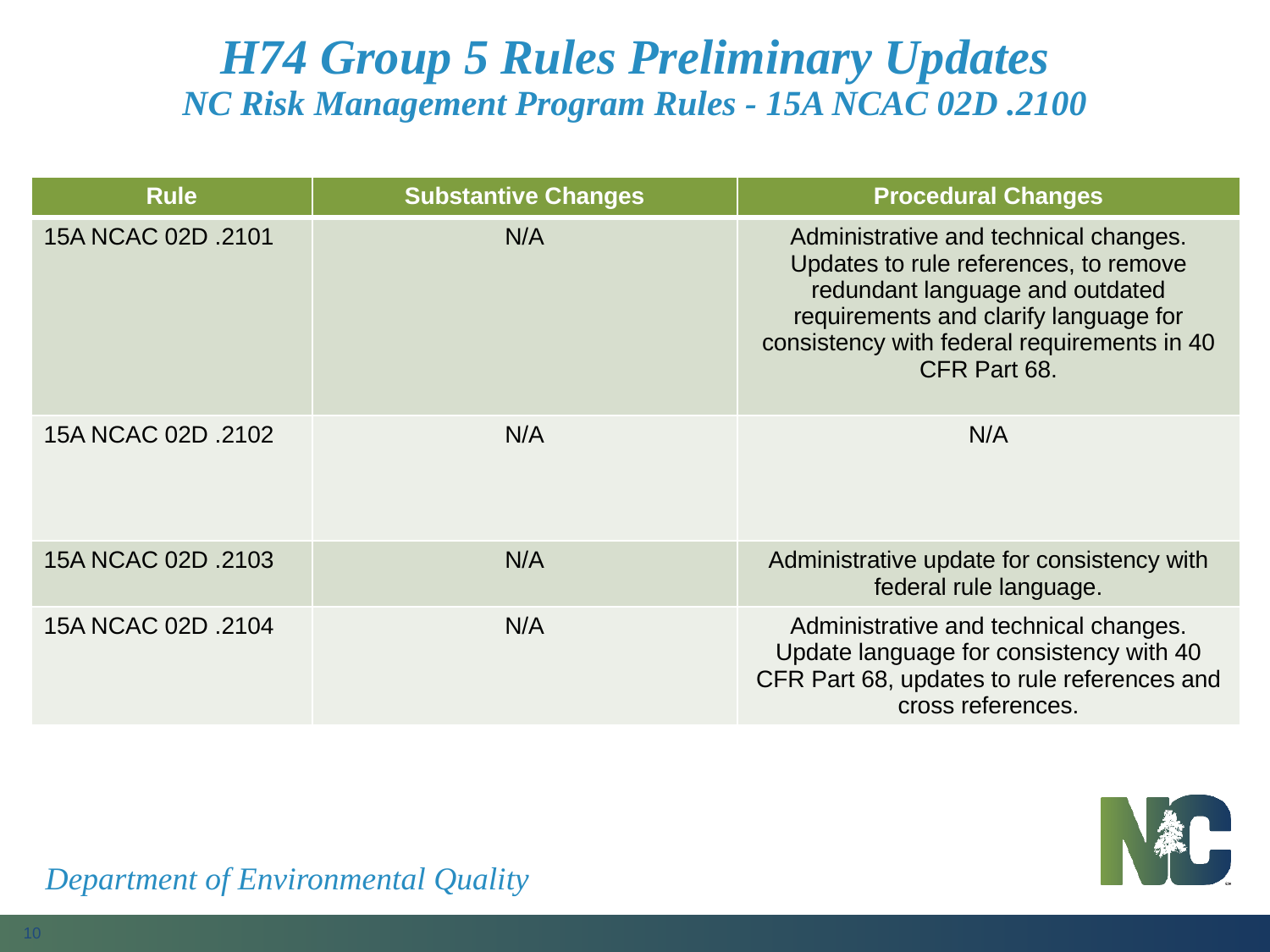

# H74 Group 5 Rules Preliminary Updates NC Risk Management Program Rules - 15A NCAC 02D .2100
| Rule | Substantive Changes | Procedural Changes |
| --- | --- | --- |
| 15A NCAC 02D .2101 | N/A | Administrative and technical changes. Updates to rule references, to remove redundant language and outdated requirements and clarify language for consistency with federal requirements in 40 CFR Part 68. |
| 15A NCAC 02D .2102 | N/A | N/A |
| 15A NCAC 02D .2103 | N/A | Administrative update for consistency with federal rule language. |
| 15A NCAC 02D .2104 | N/A | Administrative and technical changes. Update language for consistency with 40 CFR Part 68, updates to rule references and cross references. |
Department of Environmental Quality
10